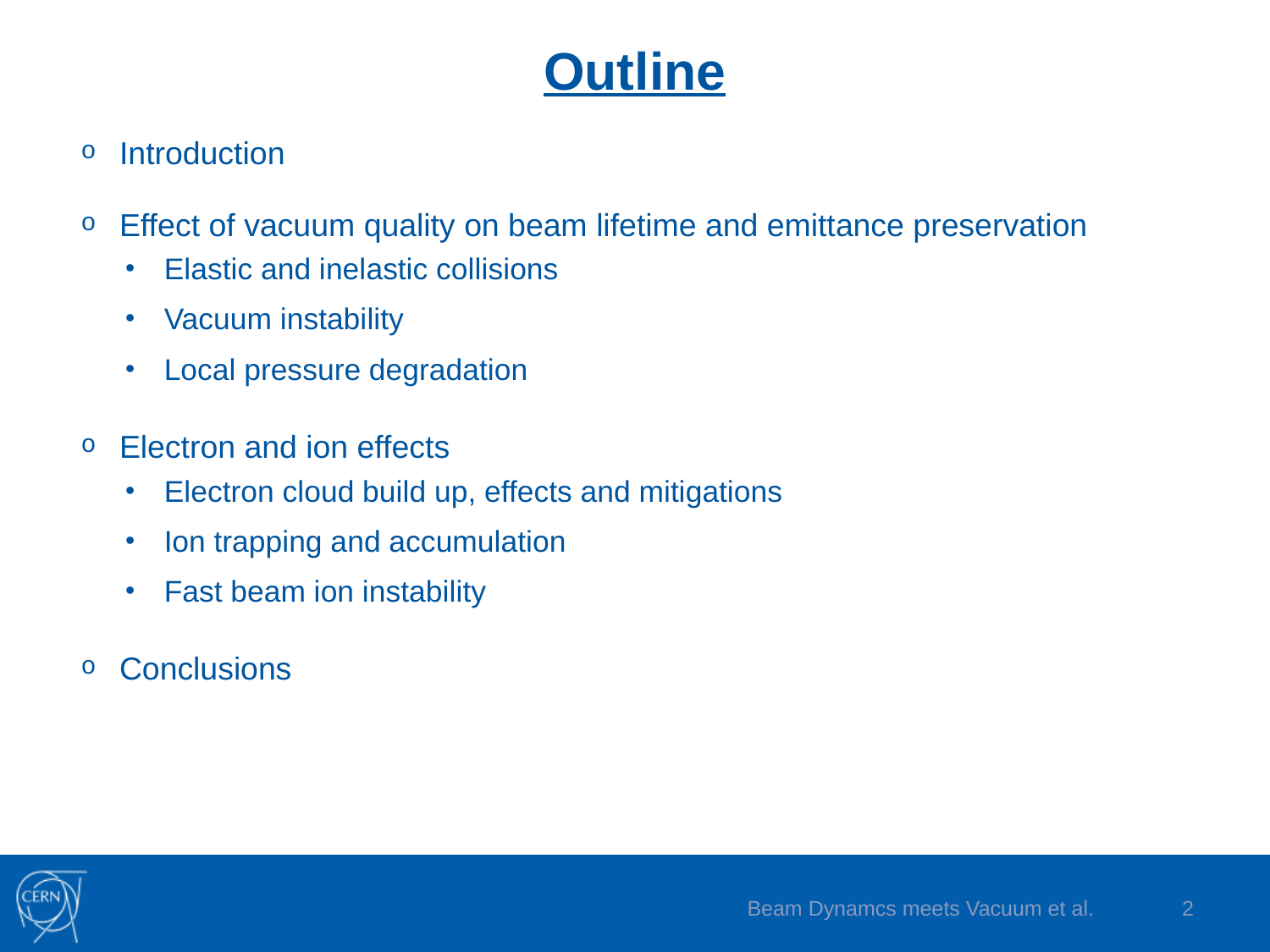

# Outline
Introduction
Effect of vacuum quality on beam lifetime and emittance preservation
Elastic and inelastic collisions
Vacuum instability
Local pressure degradation
Electron and ion effects
Electron cloud build up, effects and mitigations
Ion trapping and accumulation
Fast beam ion instability
Conclusions

Beam Dynamcs meets Vacuum et al.
2